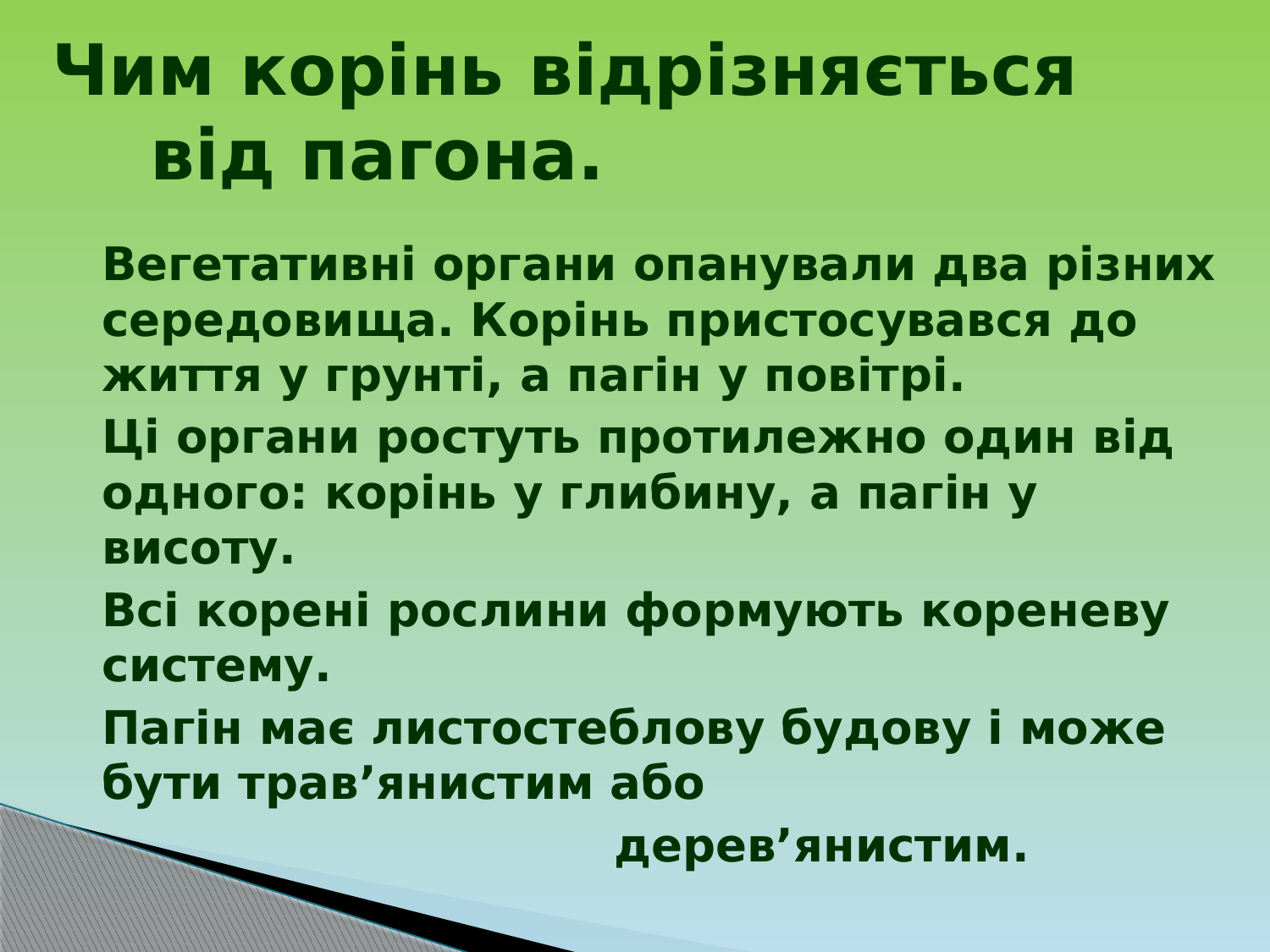

# Чим корінь відрізняється від пагона.
		Вегетативні органи опанували два різних середовища. Корінь пристосувався до життя у грунті, а пагін у повітрі.
		Ці органи ростуть протилежно один від одного: корінь у глибину, а пагін у висоту.
		Всі корені рослини формують кореневу систему.
		Пагін має листостеблову будову і може бути трав’янистим або
                                  дерев’янистим.